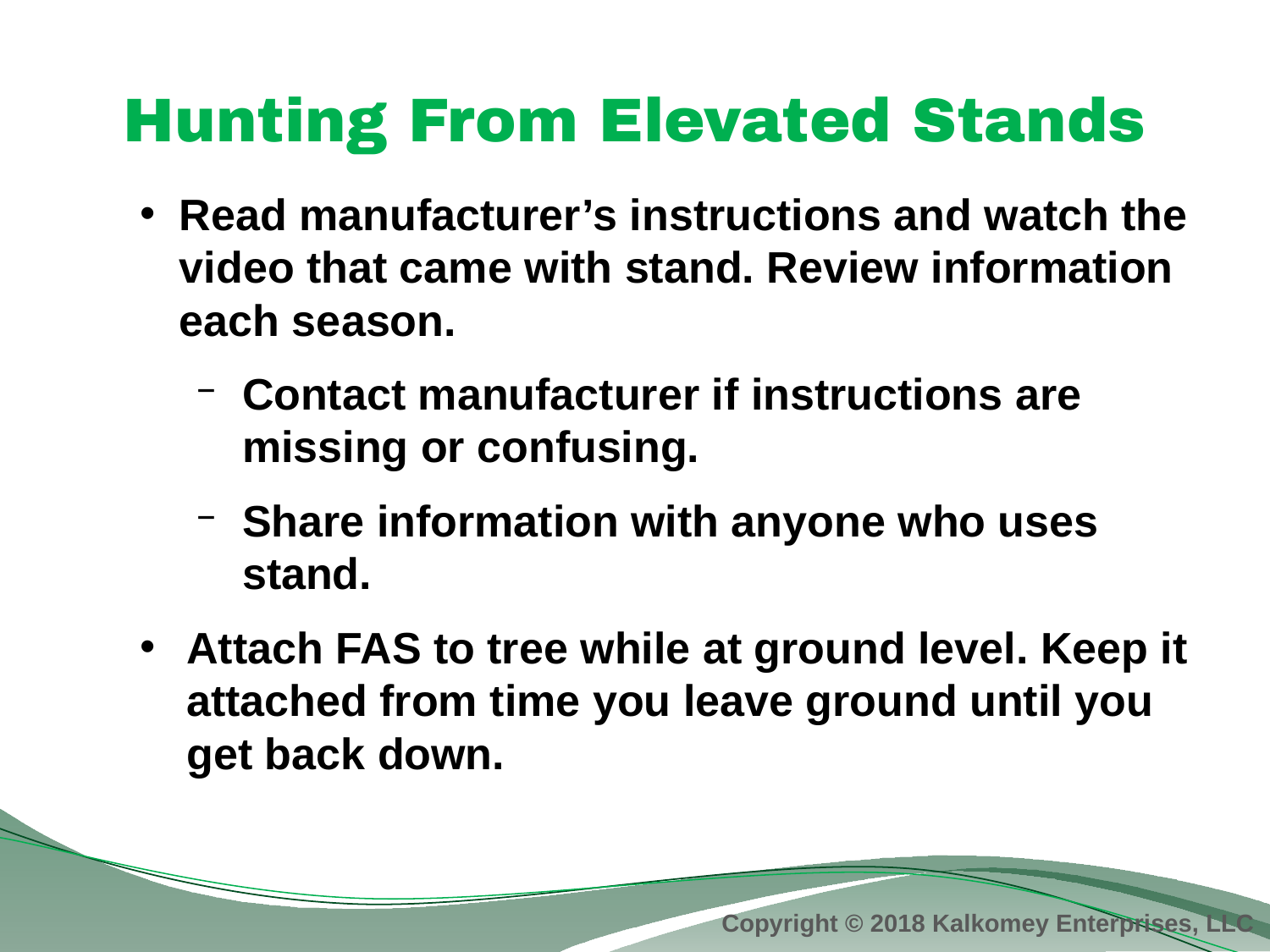

# Hunting From Elevated Stands
Read manufacturer’s instructions and watch the video that came with stand. Review information each season.
Contact manufacturer if instructions are missing or confusing.
Share information with anyone who uses stand.
Attach FAS to tree while at ground level. Keep it attached from time you leave ground until you get back down.